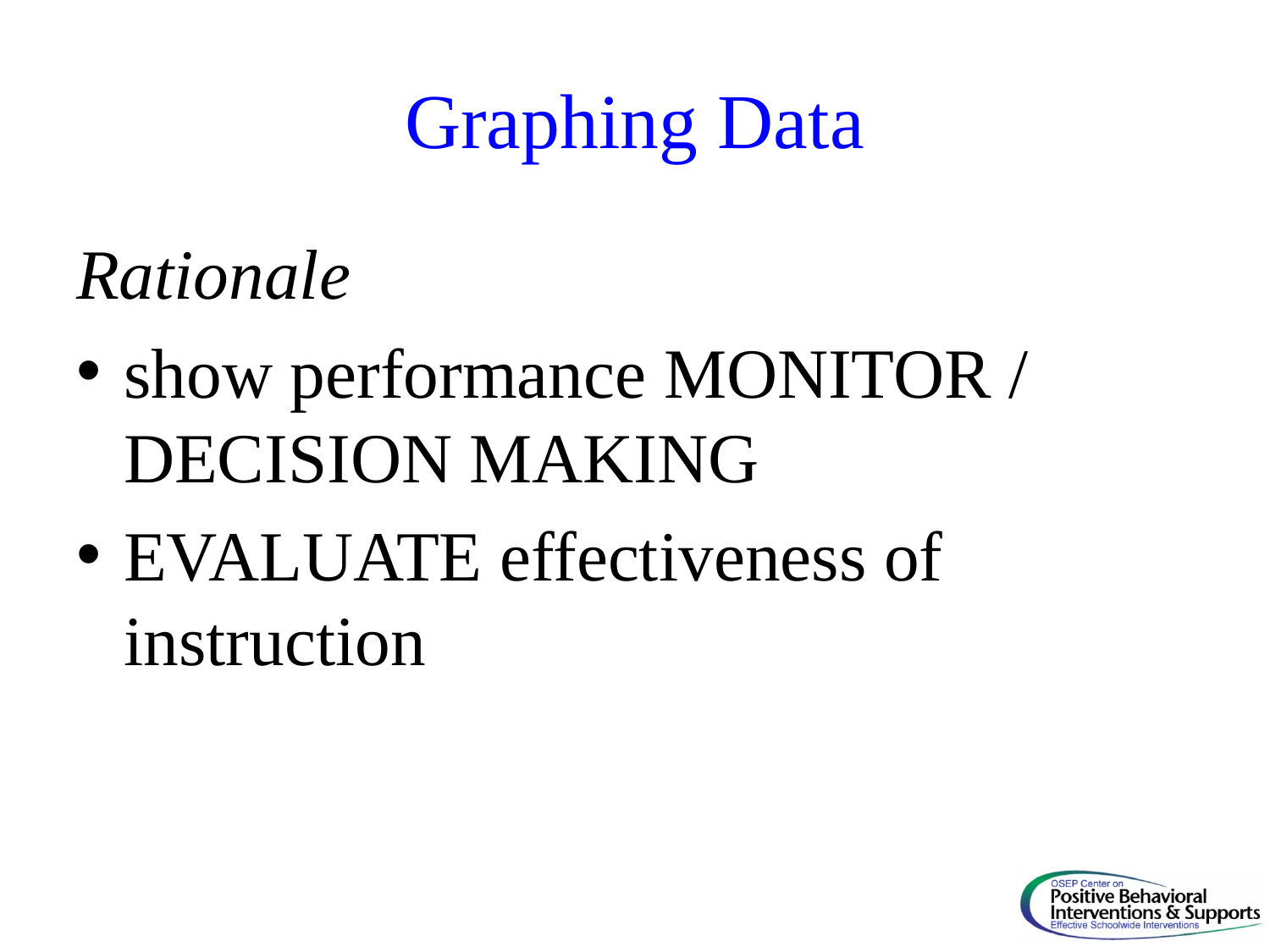

# Graphing Data
Rationale
show performance MONITOR / DECISION MAKING
EVALUATE effectiveness of instruction